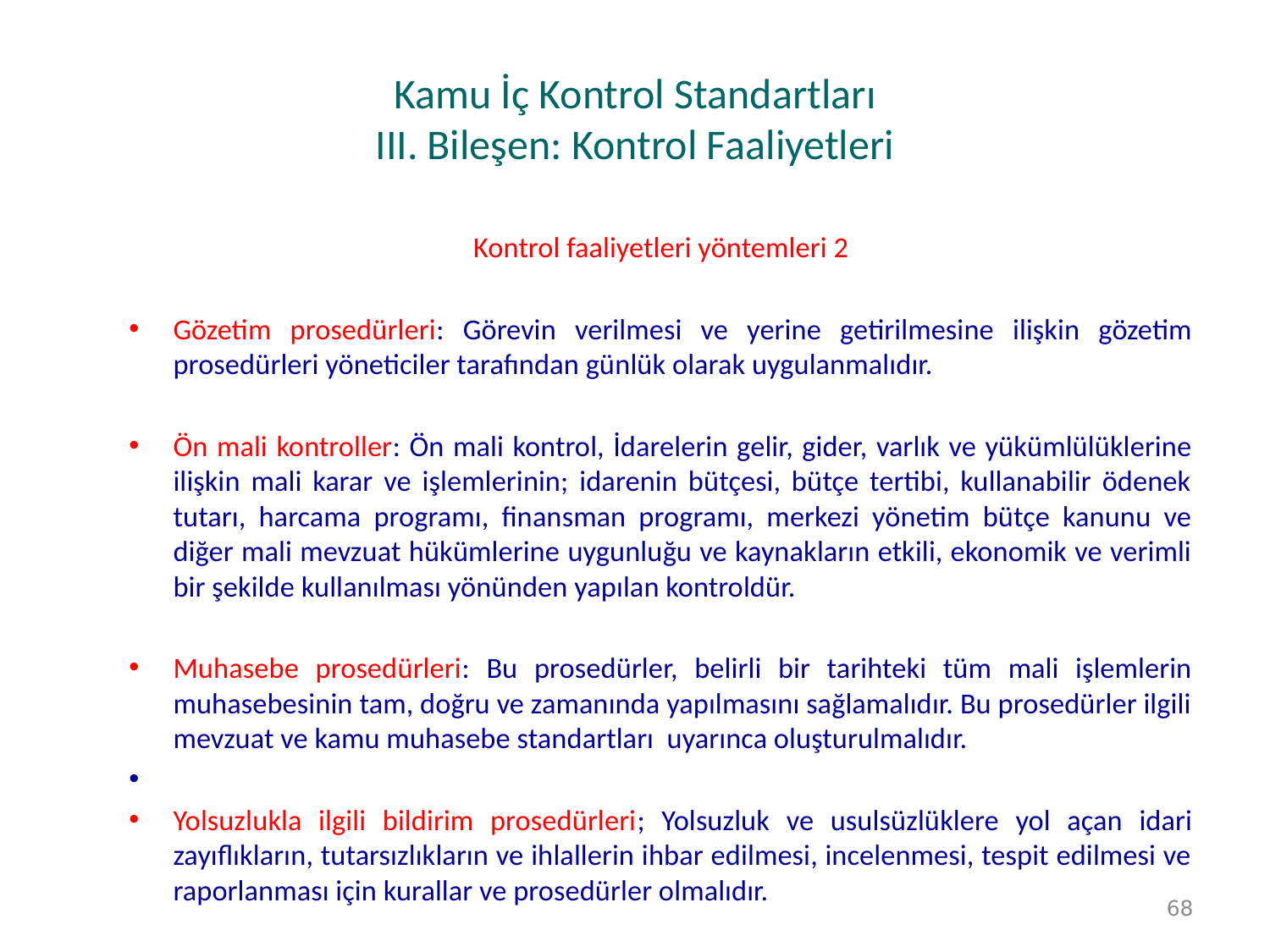

# Kamu İç Kontrol Standartları III. Bileşen: Kontrol Faaliyetleri
Kontrol faaliyetleri yöntemleri 2

Gözetim prosedürleri: Görevin verilmesi ve yerine getirilmesine ilişkin gözetim prosedürleri yöneticiler tarafından günlük olarak uygulanmalıdır.

Ön mali kontroller: Ön mali kontrol, İdarelerin gelir, gider, varlık ve yükümlülüklerine ilişkin mali karar ve işlemlerinin; idarenin bütçesi, bütçe tertibi, kullanabilir ödenek tutarı, harcama programı, finansman programı, merkezi yönetim bütçe kanunu ve diğer mali mevzuat hükümlerine uygunluğu ve kaynakların etkili, ekonomik ve verimli bir şekilde kullanılması yönünden yapılan kontroldür.

Muhasebe prosedürleri: Bu prosedürler, belirli bir tarihteki tüm mali işlemlerin muhasebesinin tam, doğru ve zamanında yapılmasını sağlamalıdır. Bu prosedürler ilgili mevzuat ve kamu muhasebe standartları  uyarınca oluşturulmalıdır.

Yolsuzlukla ilgili bildirim prosedürleri; Yolsuzluk ve usulsüzlüklere yol açan idari zayıflıkların, tutarsızlıkların ve ihlallerin ihbar edilmesi, incelenmesi, tespit edilmesi ve raporlanması için kurallar ve prosedürler olmalıdır.

68